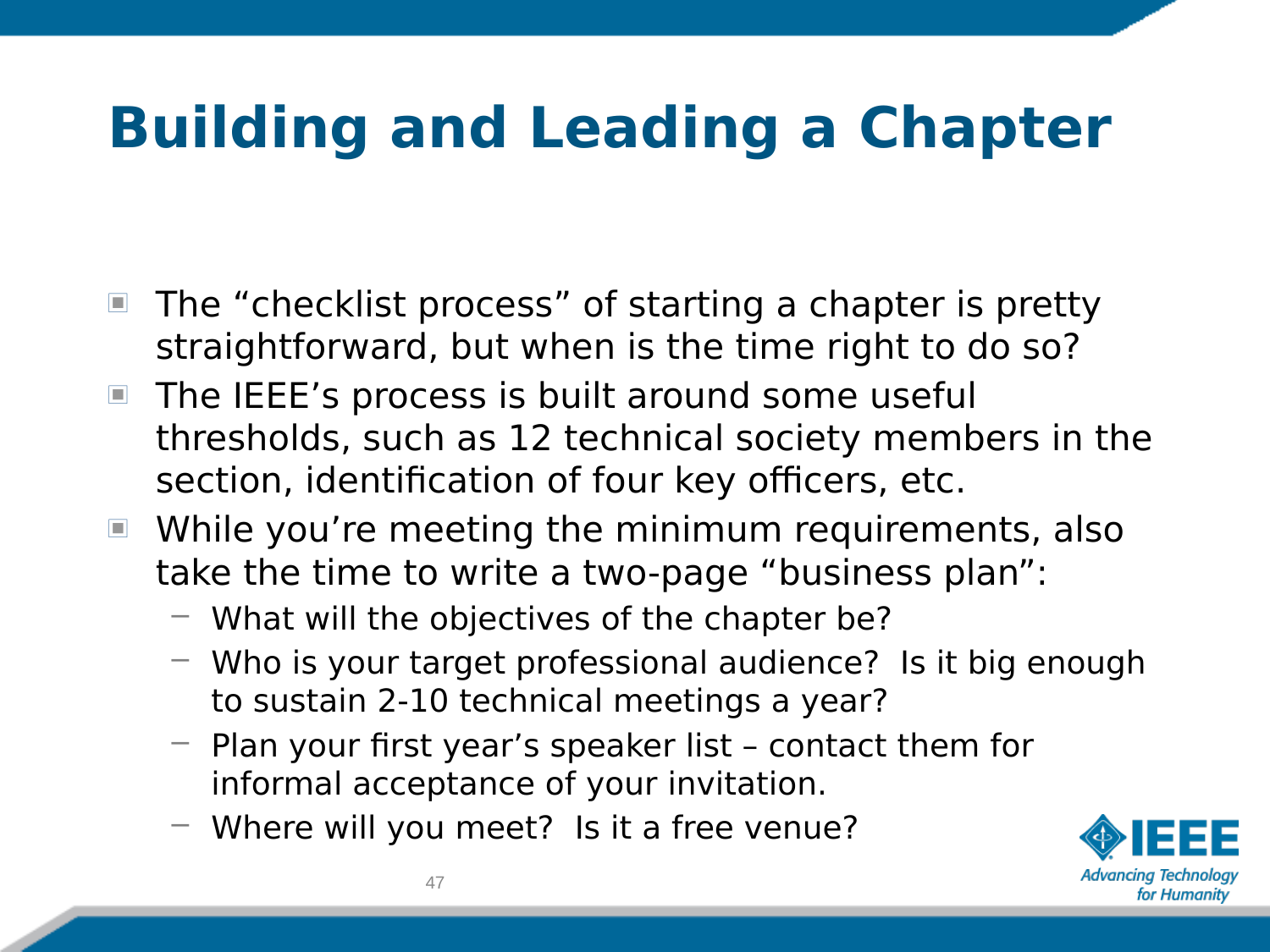

# Building and Leading a Chapter
The “checklist process” of starting a chapter is pretty straightforward, but when is the time right to do so?
The IEEE’s process is built around some useful thresholds, such as 12 technical society members in the section, identification of four key officers, etc.
While you’re meeting the minimum requirements, also take the time to write a two-page “business plan”:
What will the objectives of the chapter be?
Who is your target professional audience?  Is it big enough to sustain 2-10 technical meetings a year?
Plan your first year’s speaker list – contact them for informal acceptance of your invitation.
Where will you meet?  Is it a free venue?
47